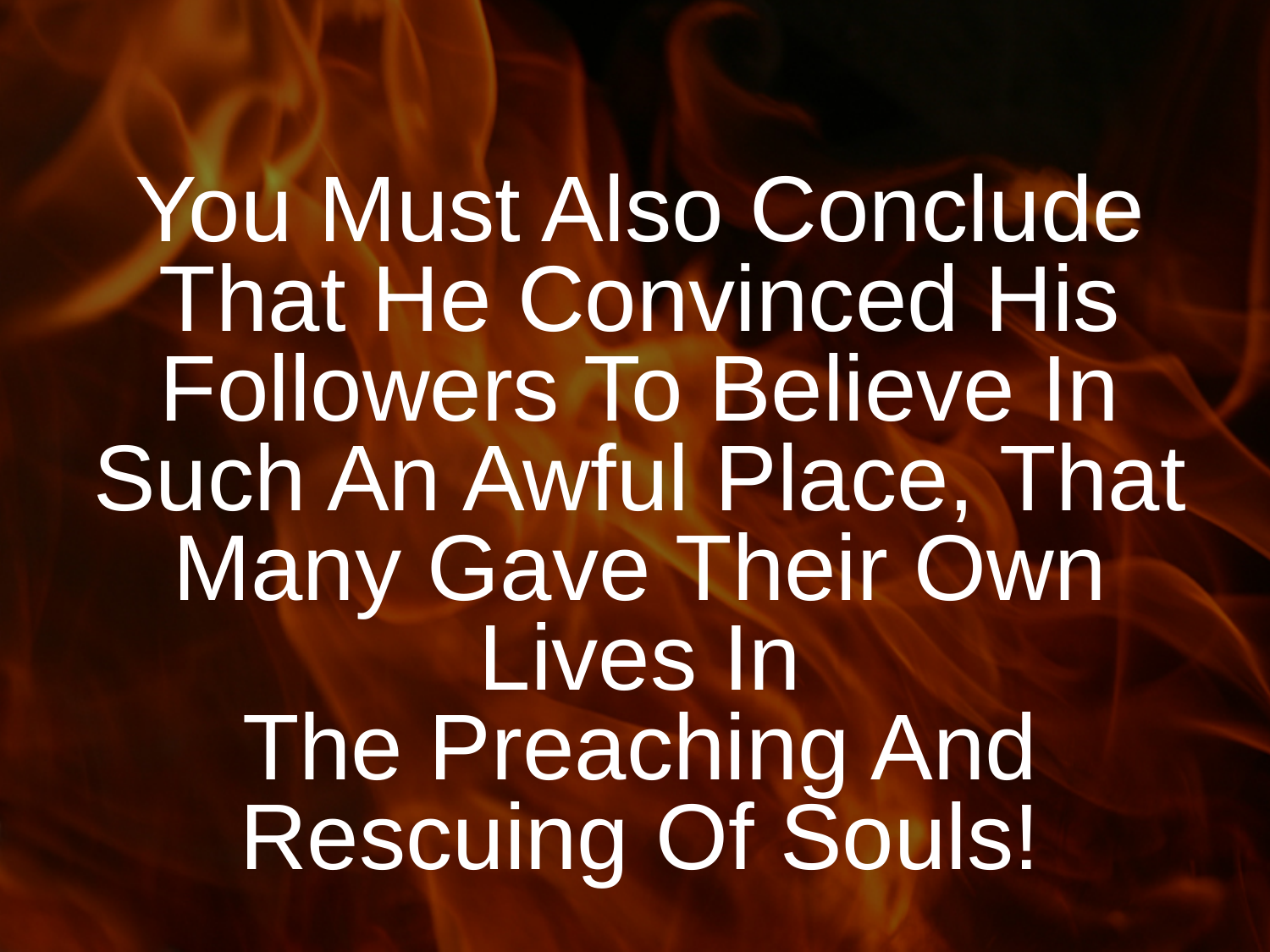

You Must Also Conclude That He Convinced His Followers To Believe In Such An Awful Place, That Many Gave Their Own Lives In
The Preaching And
Rescuing Of Souls!